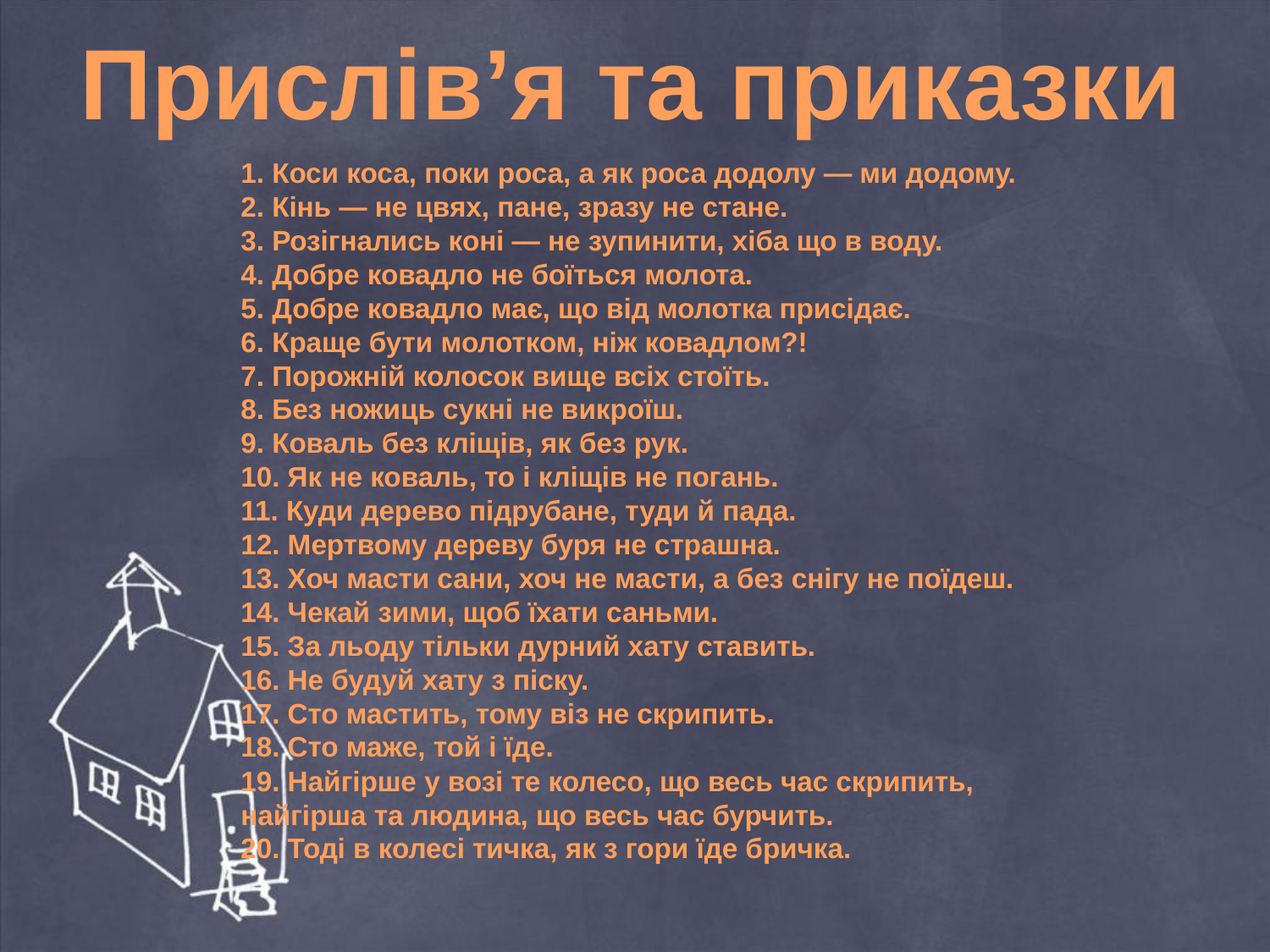

# Прислів’я та приказки
1. Коси коса, поки роса, а як роса додолу — ми додому.
2. Кінь — не цвях, пане, зразу не стане.
3. Розігнались коні — не зупинити, хіба що в воду.
4. Добре ковадло не боїться молота.
5. Добре ковадло має, що від молотка присідає.
6. Краще бути молотком, ніж ковадлом?!
7. Порожній колосок вище всіх стоїть.
8. Без ножиць сукні не викроїш.
9. Коваль без кліщів, як без рук.
10. Як не коваль, то і кліщів не погань.
11. Куди дерево підрубане, туди й пада.
12. Мертвому дереву буря не страшна.
13. Хоч масти сани, хоч не масти, а без снігу не поїдеш.
14. Чекай зими, щоб їхати саньми.
15. За льоду тільки дурний хату ставить.
16. Не будуй хату з піску.
17. Сто мастить, тому віз не скрипить.
18. Сто маже, той і їде.
19. Найгірше у возі те колесо, що весь час скрипить, найгірша та людина, що весь час бурчить.
20. Тоді в колесі тичка, як з гори їде бричка.